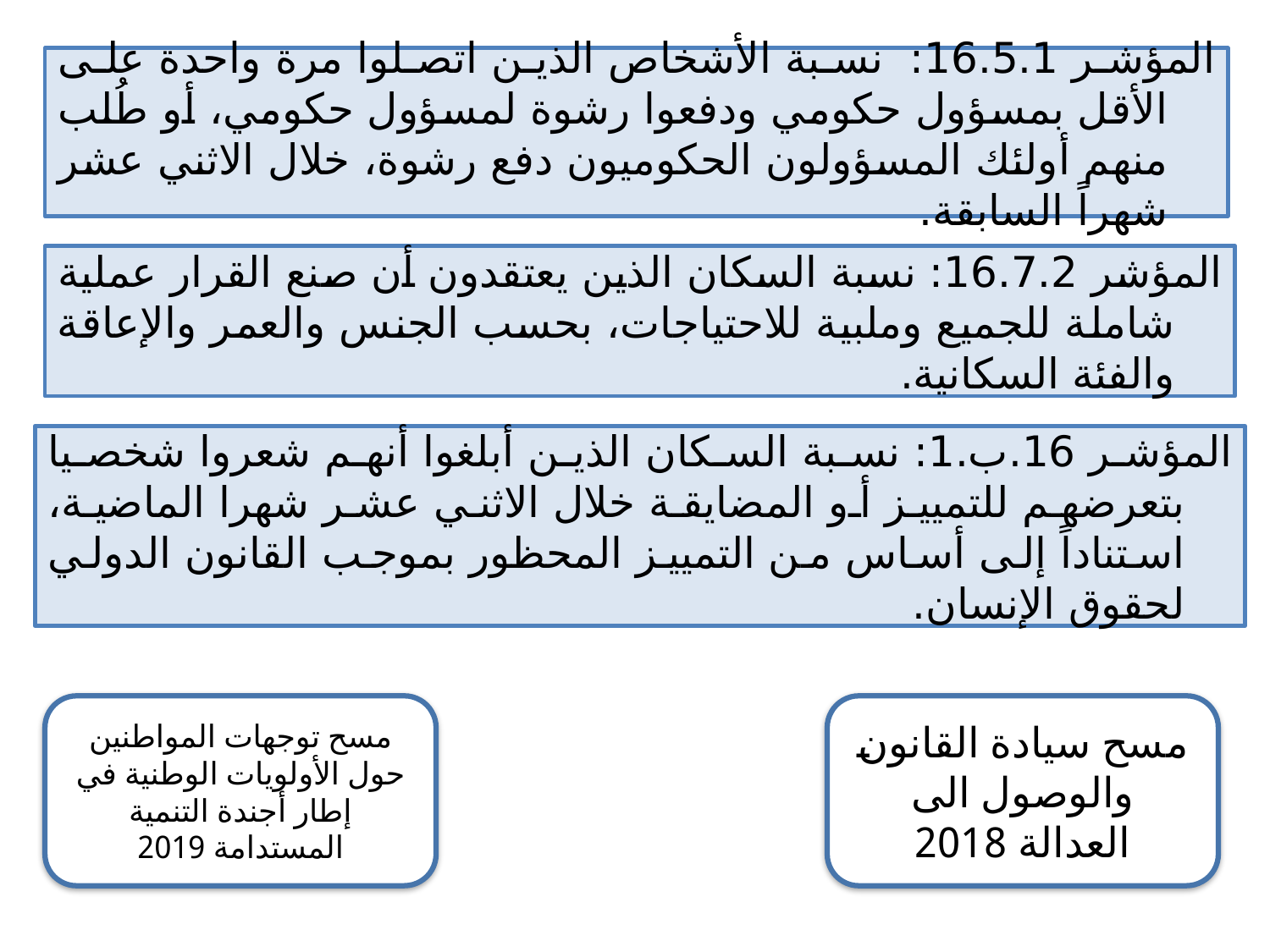

المؤشر 16.5.1:  نسبة الأشخاص الذين اتصلوا مرة واحدة على الأقل بمسؤول حكومي ودفعوا رشوة لمسؤول حكومي، أو طُلب منهم أولئك المسؤولون الحكوميون دفع رشوة، خلال الاثني عشر شهراً السابقة.
المؤشر 16.7.2: نسبة السكان الذين يعتقدون أن صنع القرار عملية شاملة للجميع وملبية للاحتياجات، بحسب الجنس والعمر والإعاقة والفئة السكانية.
المؤشر 16.ب.1: نسبة السكان الذين أبلغوا أنهم شعروا شخصيا بتعرضهم للتمييز أو المضايقة خلال الاثني عشر شهرا الماضية، استناداً إلى أساس من التمييز المحظور بموجب القانون الدولي لحقوق الإنسان.